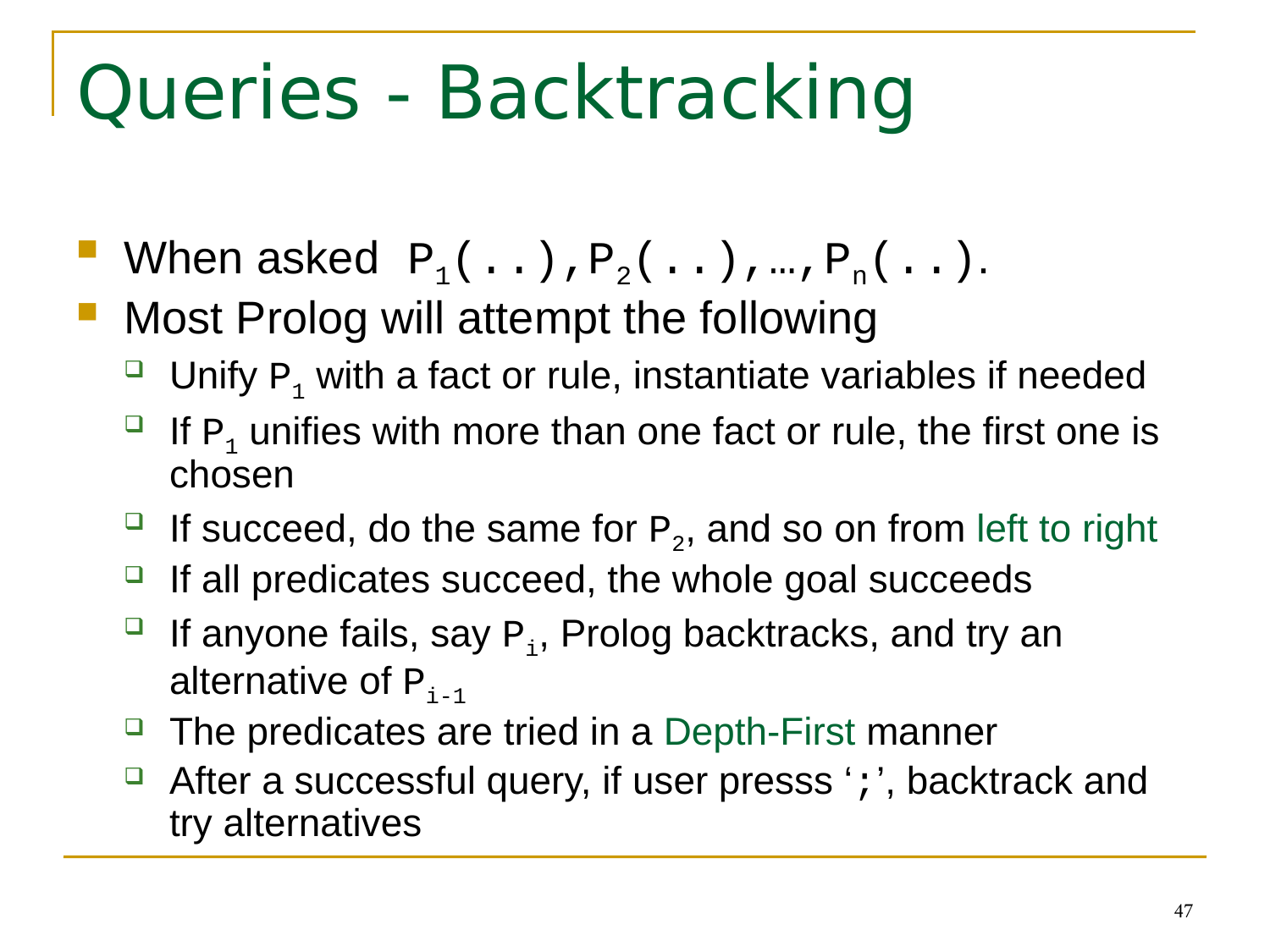

# Queries - Backtracking
When asked P1(..),P2(..),…,Pn(..).
Most Prolog will attempt the following
Unify P1 with a fact or rule, instantiate variables if needed
If P1 unifies with more than one fact or rule, the first one is chosen
If succeed, do the same for P2, and so on from left to right
If all predicates succeed, the whole goal succeeds
If anyone fails, say Pi, Prolog backtracks, and try an alternative of Pi-1
The predicates are tried in a Depth-First manner
After a successful query, if user presss ‘;’, backtrack and try alternatives

47